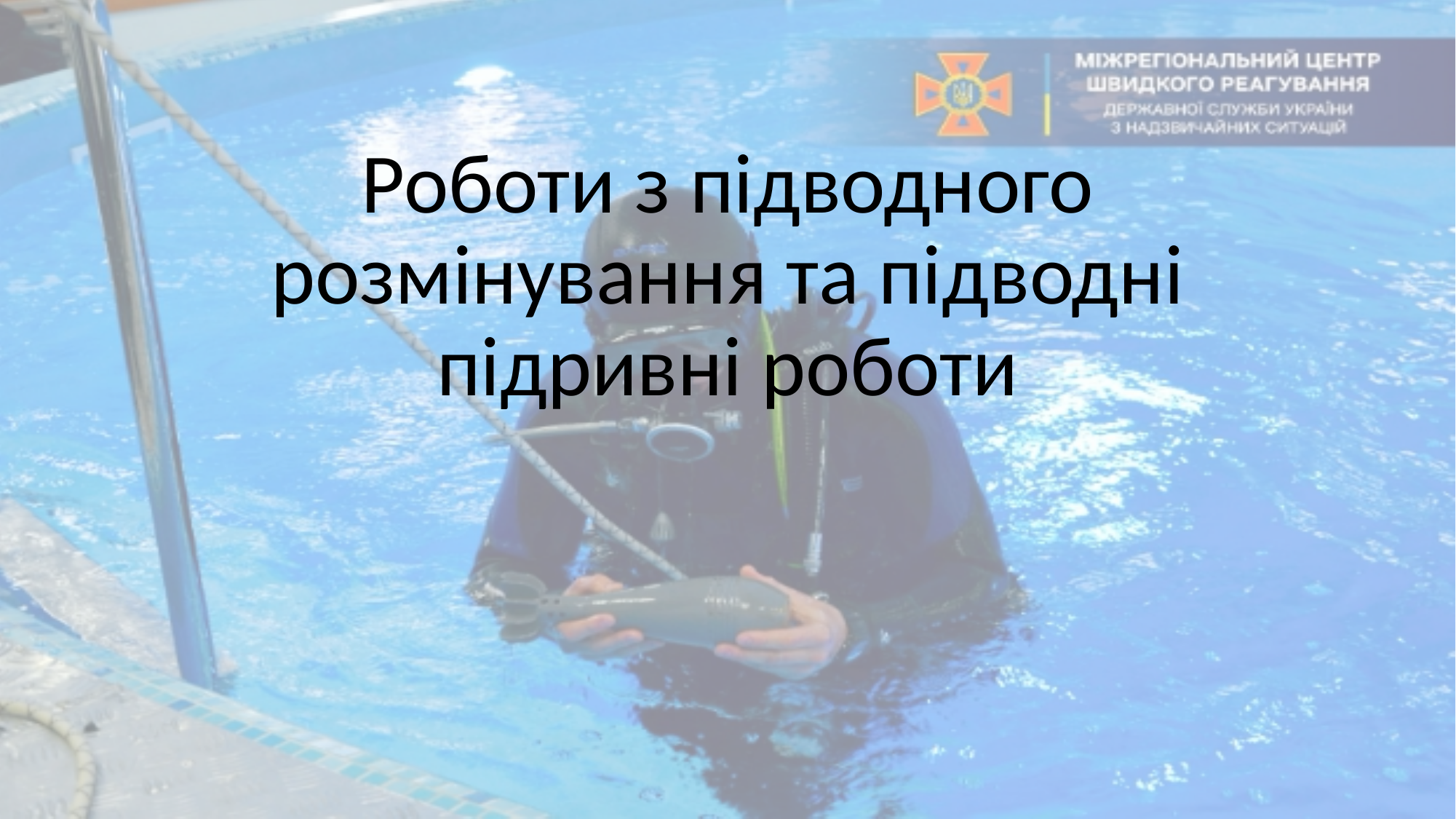

# Роботи з підводного розмінування та підводні підривні роботи